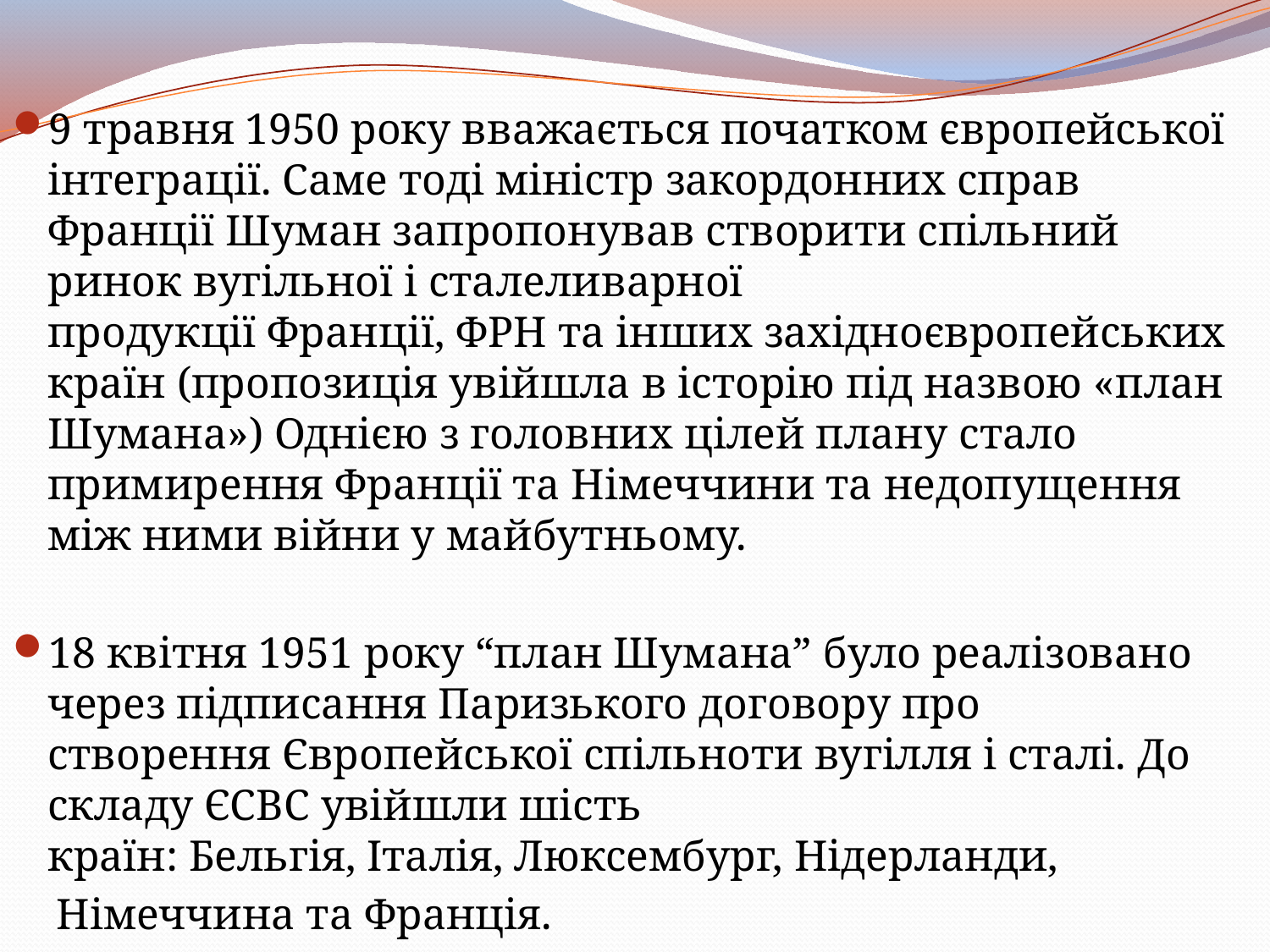

9 травня 1950 року вважається початком європейської інтеграції. Саме тоді міністр закордонних справ Франції Шуман запропонував створити спільний ринок вугільної і сталеливарної продукції Франції, ФРН та інших західноєвропейських країн (пропозиція увійшла в історію під назвою «план Шумана») Однією з головних цілей плану стало примирення Франції та Німеччини та недопущення між ними війни у майбутньому.

18 квітня 1951 року “план Шумана” було реалізовано через підписання Паризького договору про створення Європейської спільноти вугілля і сталі. До складу ЄСВС увійшли шість  країн: Бельгія, Італія, Люксембург, Нідерланди,
    Німеччина та Франція.